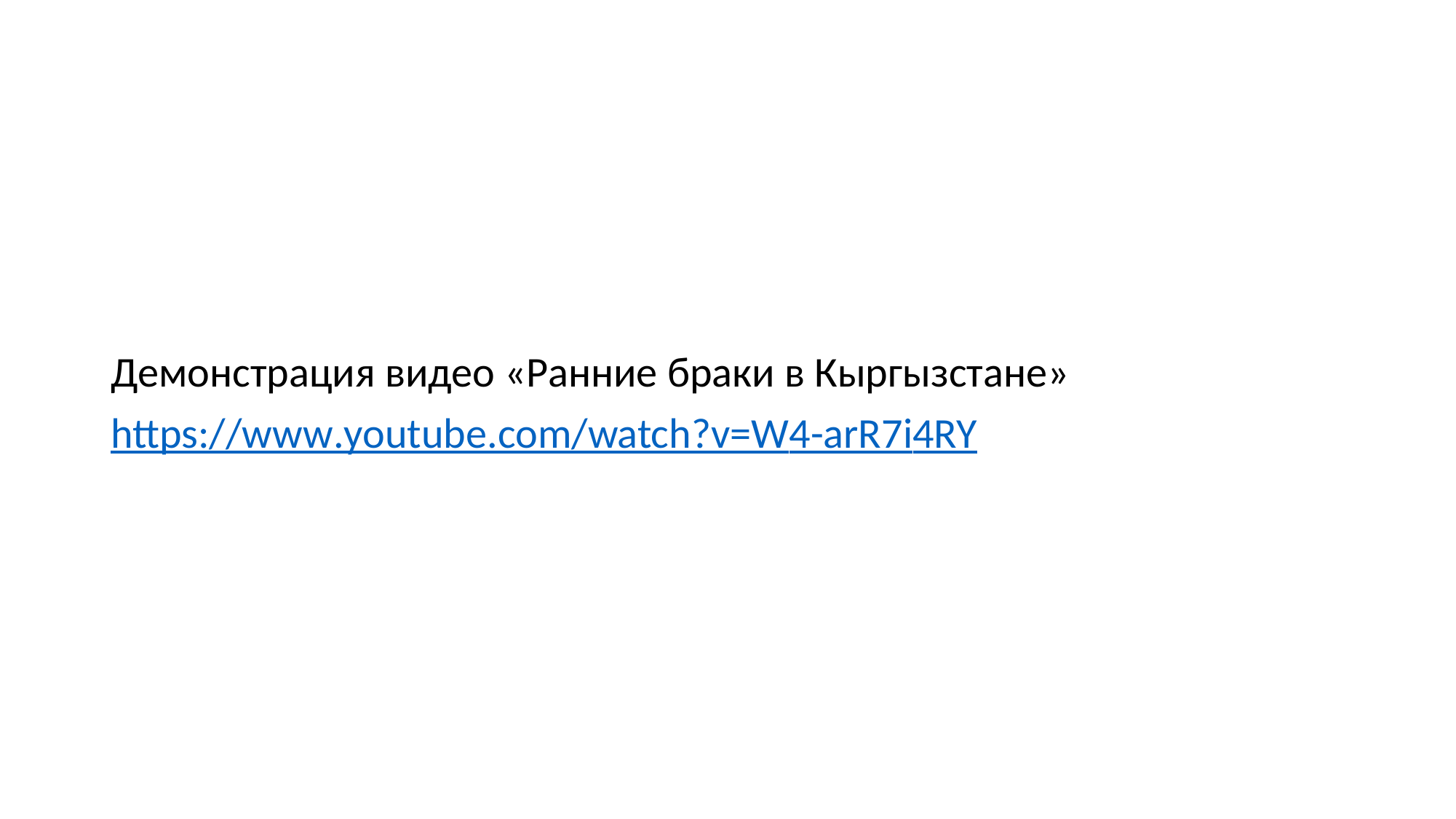

Демонстрация видео «Ранние браки в Кыргызстане»
https://www.youtube.com/watch?v=W4-arR7i4RY